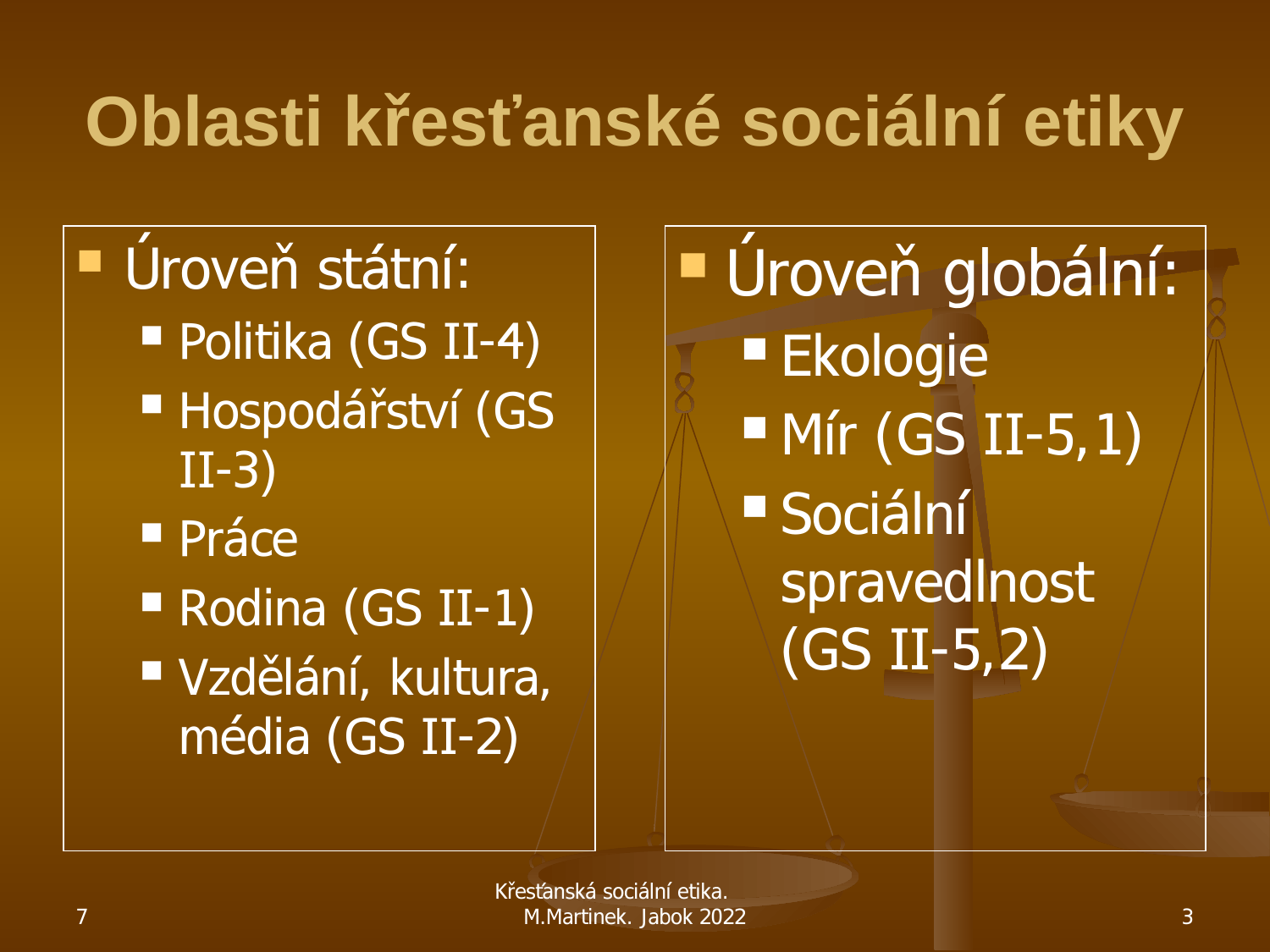

# Oblasti křesťanské sociální etiky
Úroveň státní:
Politika (GS II-4)
Hospodářství (GS II-3)
Práce
Rodina (GS II-1)
Vzdělání, kultura, média (GS II-2)
Úroveň globální:
Ekologie
Mír (GS II-5,1)
Sociální spravedlnost (GS II-5,2)
7
Křesťanská sociální etika.        M.Martinek. Jabok 2022
3